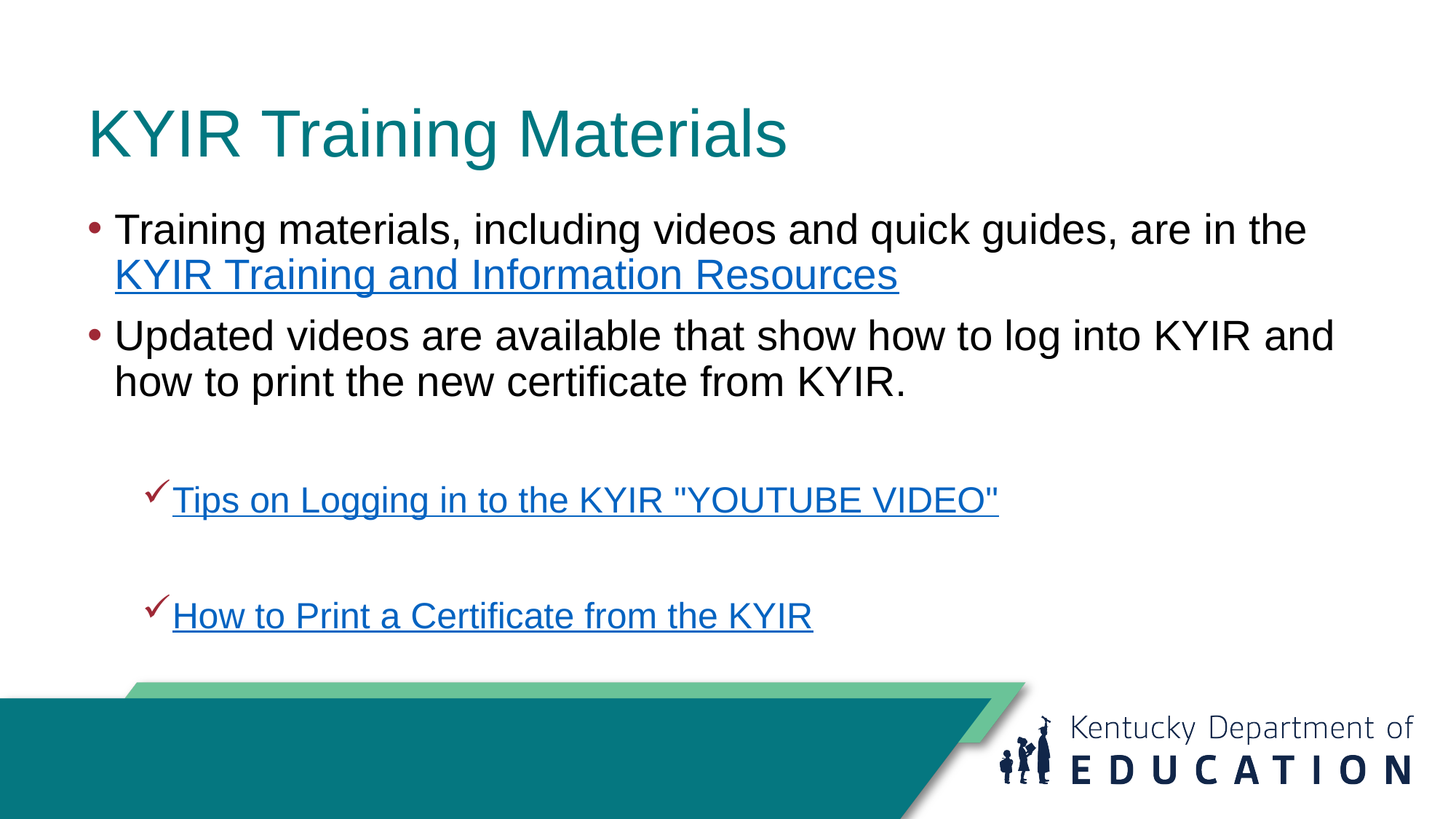

# KYIR Training Materials
Training materials, including videos and quick guides, are in the KYIR Training and Information Resources
Updated videos are available that show how to log into KYIR and how to print the new certificate from KYIR.

Tips on Logging in to the KYIR "YOUTUBE VIDEO"

How to Print a Certificate from the KYIR